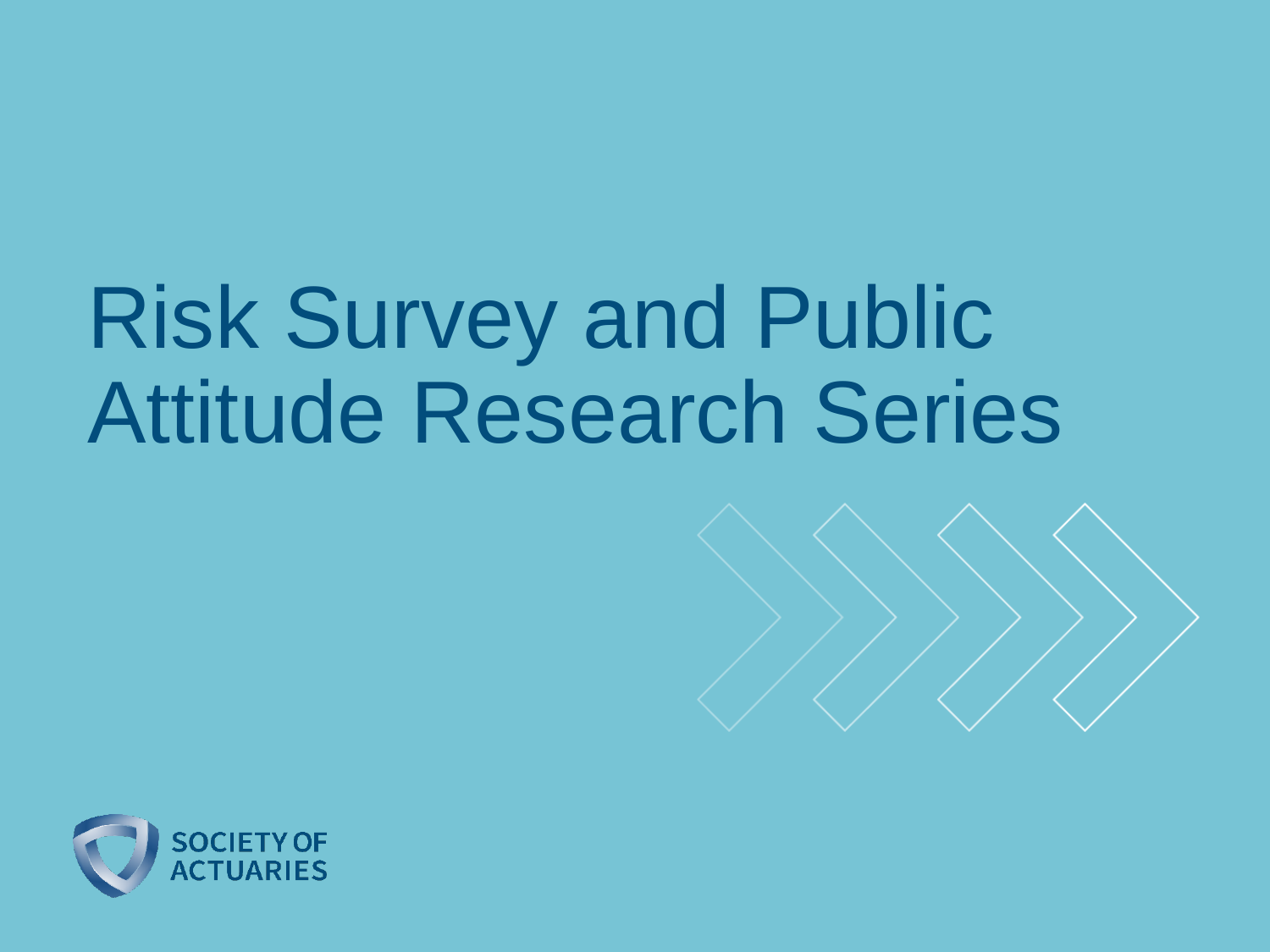

# Risk Survey and Public Attitude Research Series